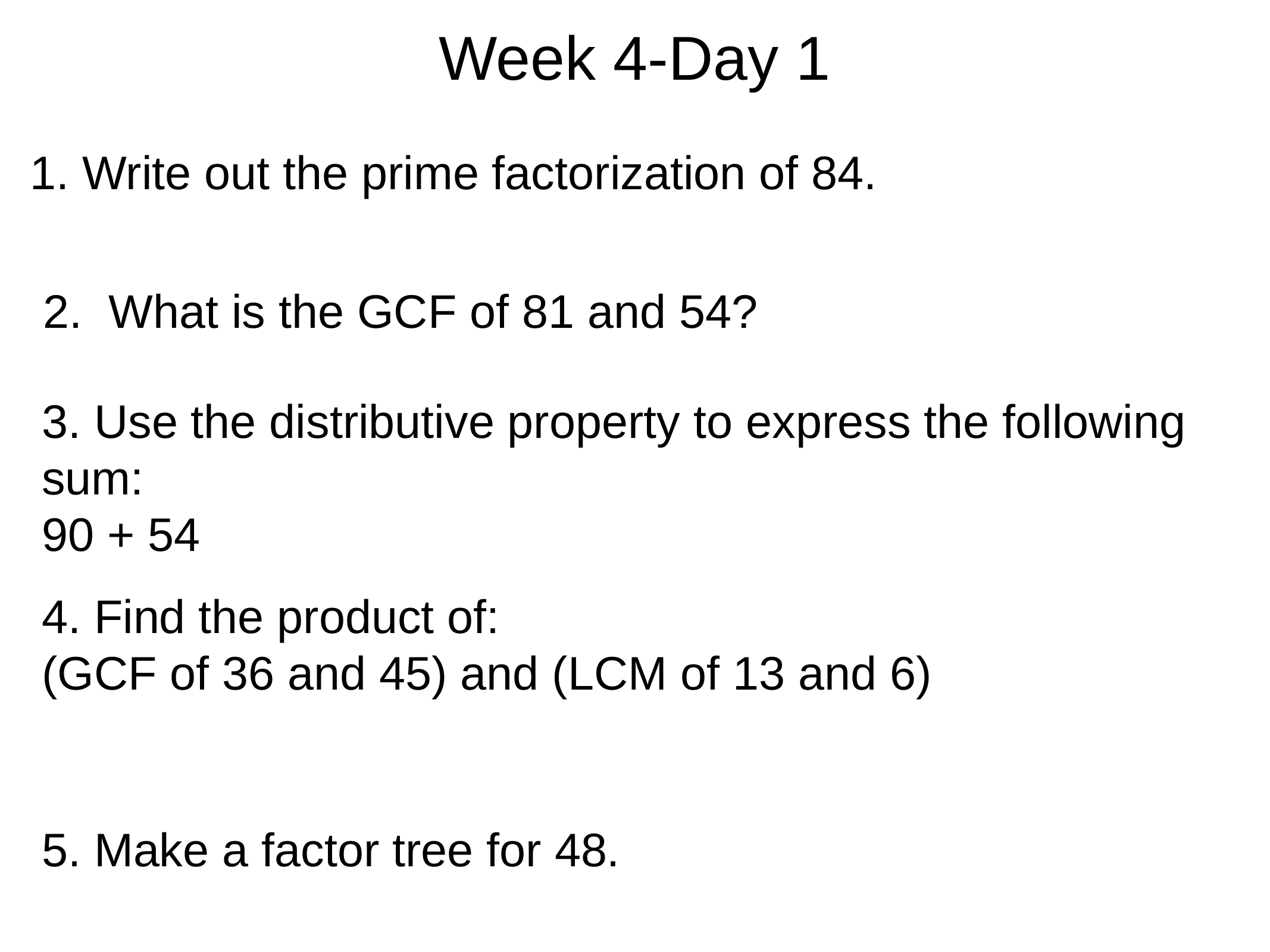

Week 4-Day 1
1. Write out the prime factorization of 84.
 2.  What is the GCF of 81 and 54?
3. Use the distributive property to express the following sum:
90 + 54
4. Find the product of:
(GCF of 36 and 45) and (LCM of 13 and 6)
5. Make a factor tree for 48.